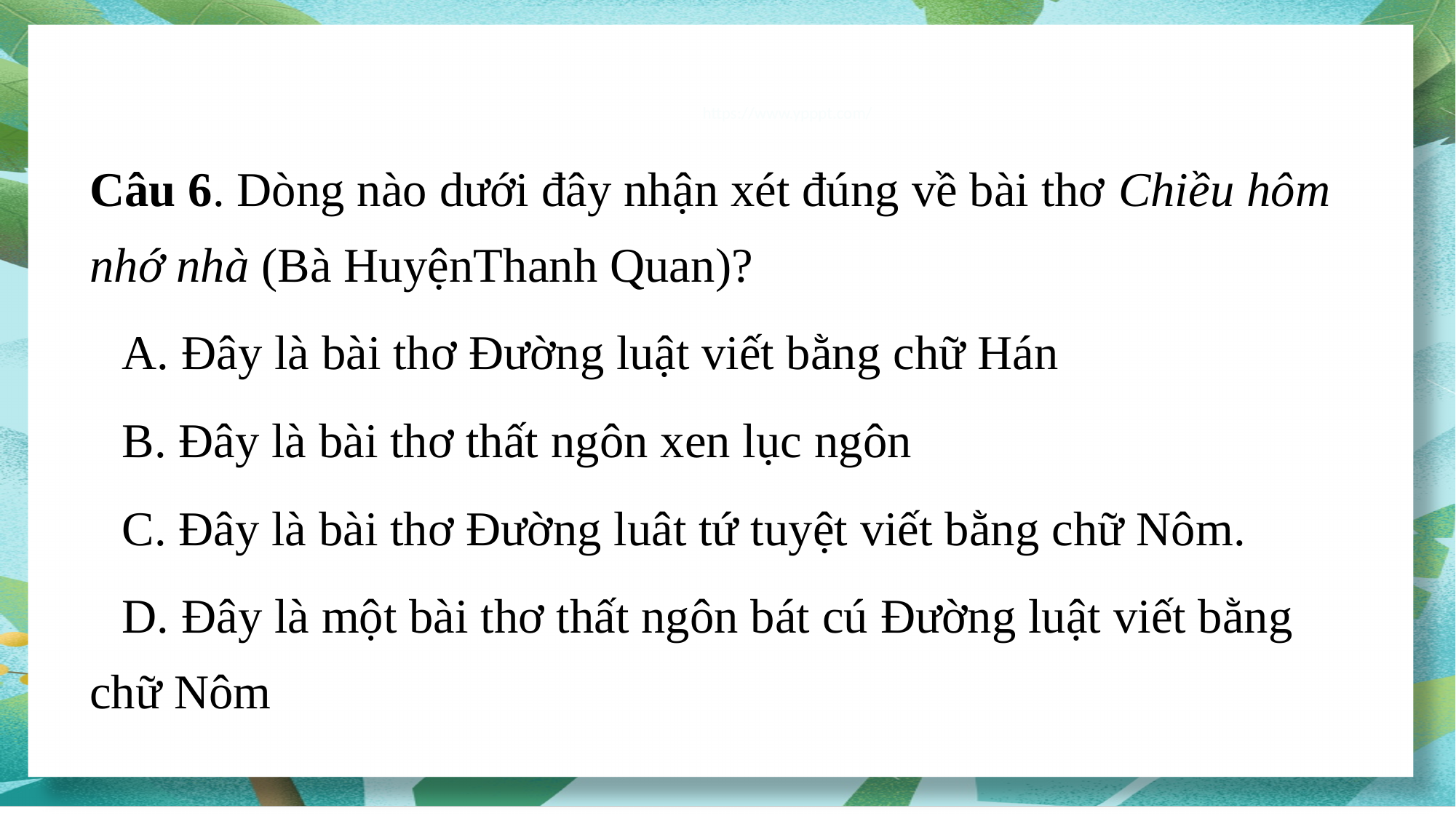

https://www.ypppt.com/
Câu 6. Dòng nào dưới đây nhận xét đúng về bài thơ Chiều hôm nhớ nhà (Bà HuyệnThanh Quan)?
A. Đây là bài thơ Đường luật viết bằng chữ Hán
B. Đây là bài thơ thất ngôn xen lục ngôn
C. Đây là bài thơ Đường luât tứ tuyệt viết bằng chữ Nôm.
D. Đây là một bài thơ thất ngôn bát cú Đường luật viết bằng chữ Nôm